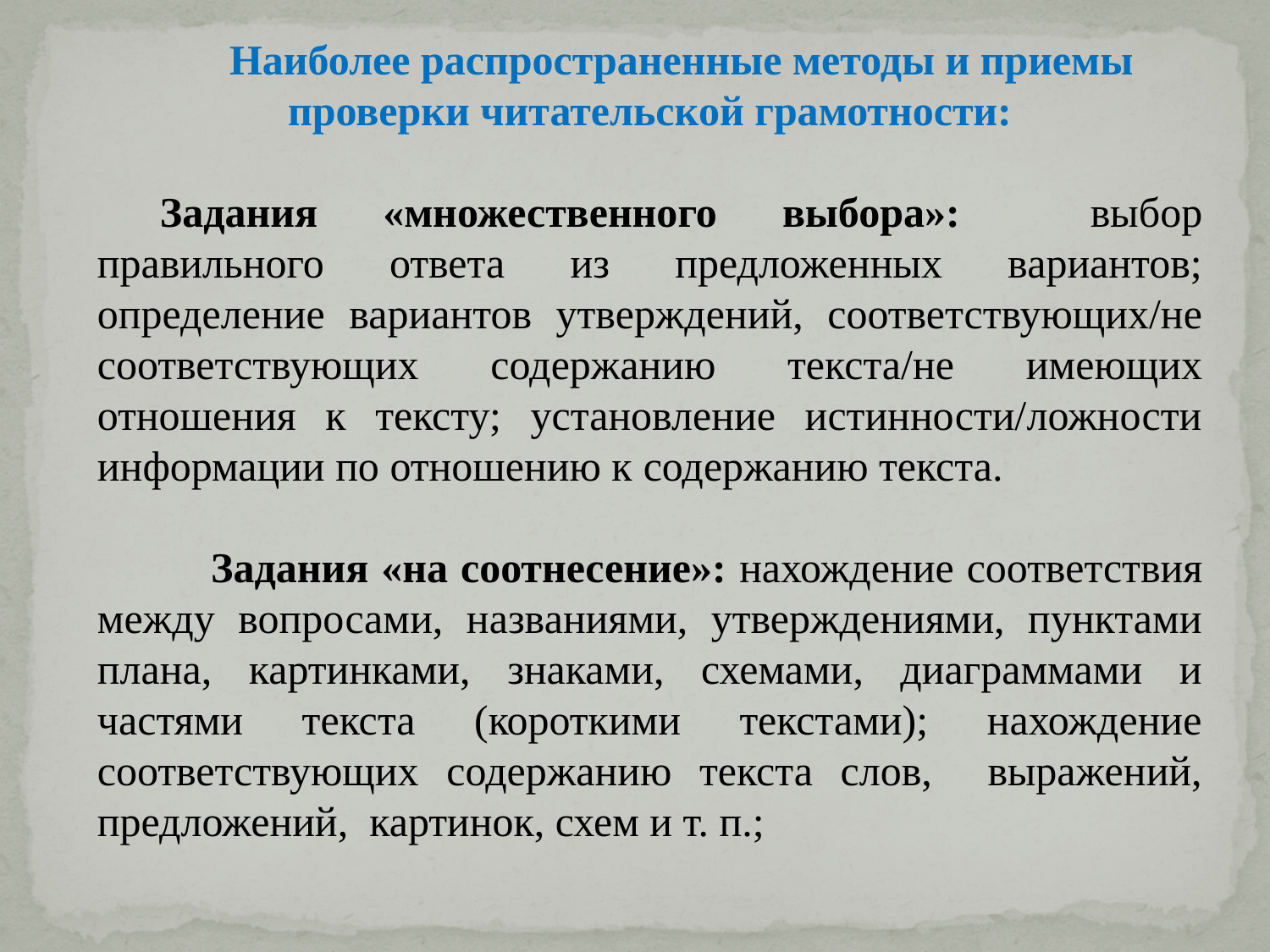

Наиболее распространенные методы и приемы проверки читательской грамотности:

Задания «множественного выбора»:  выбор правильного ответа из предложенных вариантов; определение вариантов утверждений, соответствующих/не соответствующих содержанию текста/не имеющих отношения к тексту; установление истинности/ложности информации по отношению к содержанию текста.

    Задания «на соотнесение»: нахождение соответствия между вопросами, названиями, утверждениями, пунктами плана, картинками, знаками, схемами, диаграммами и частями текста (короткими текстами); нахождение соответствующих содержанию текста слов,  выражений, предложений,  картинок, схем и т. п.;